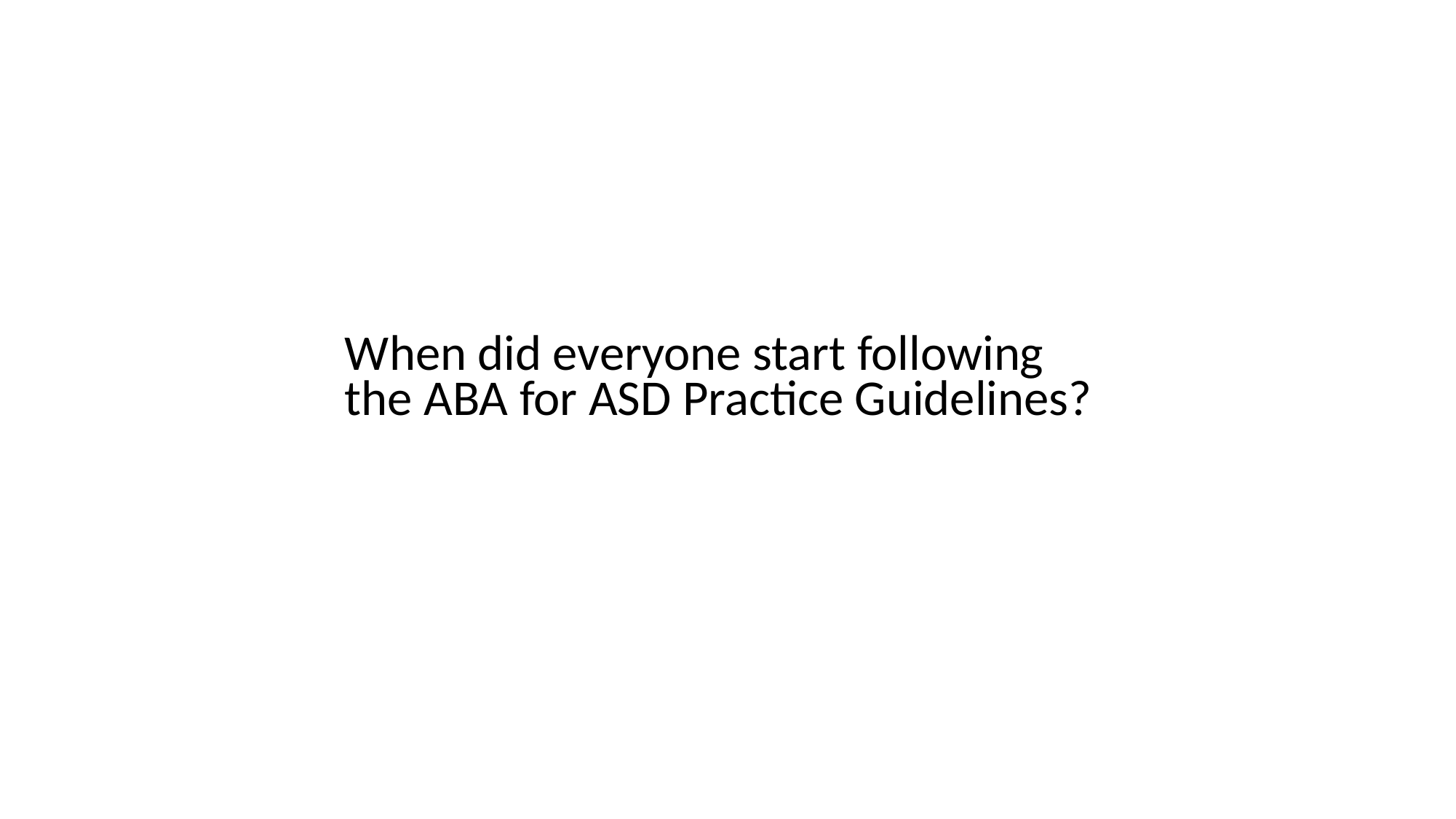

# When did everyone start following the ABA for ASD Practice Guidelines?